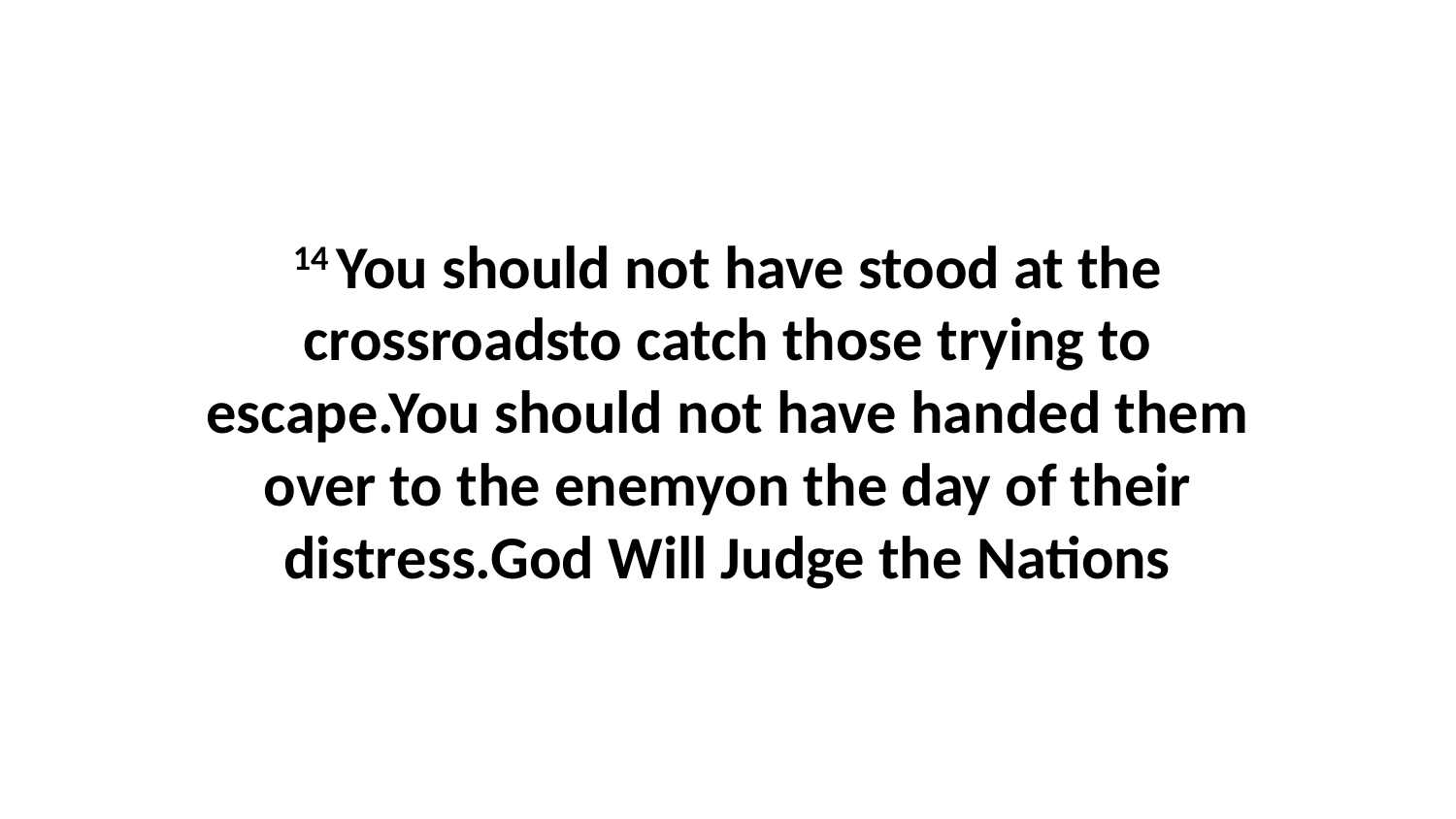

14 You should not have stood at the crossroadsto catch those trying to escape.You should not have handed them over to the enemyon the day of their distress.God Will Judge the Nations